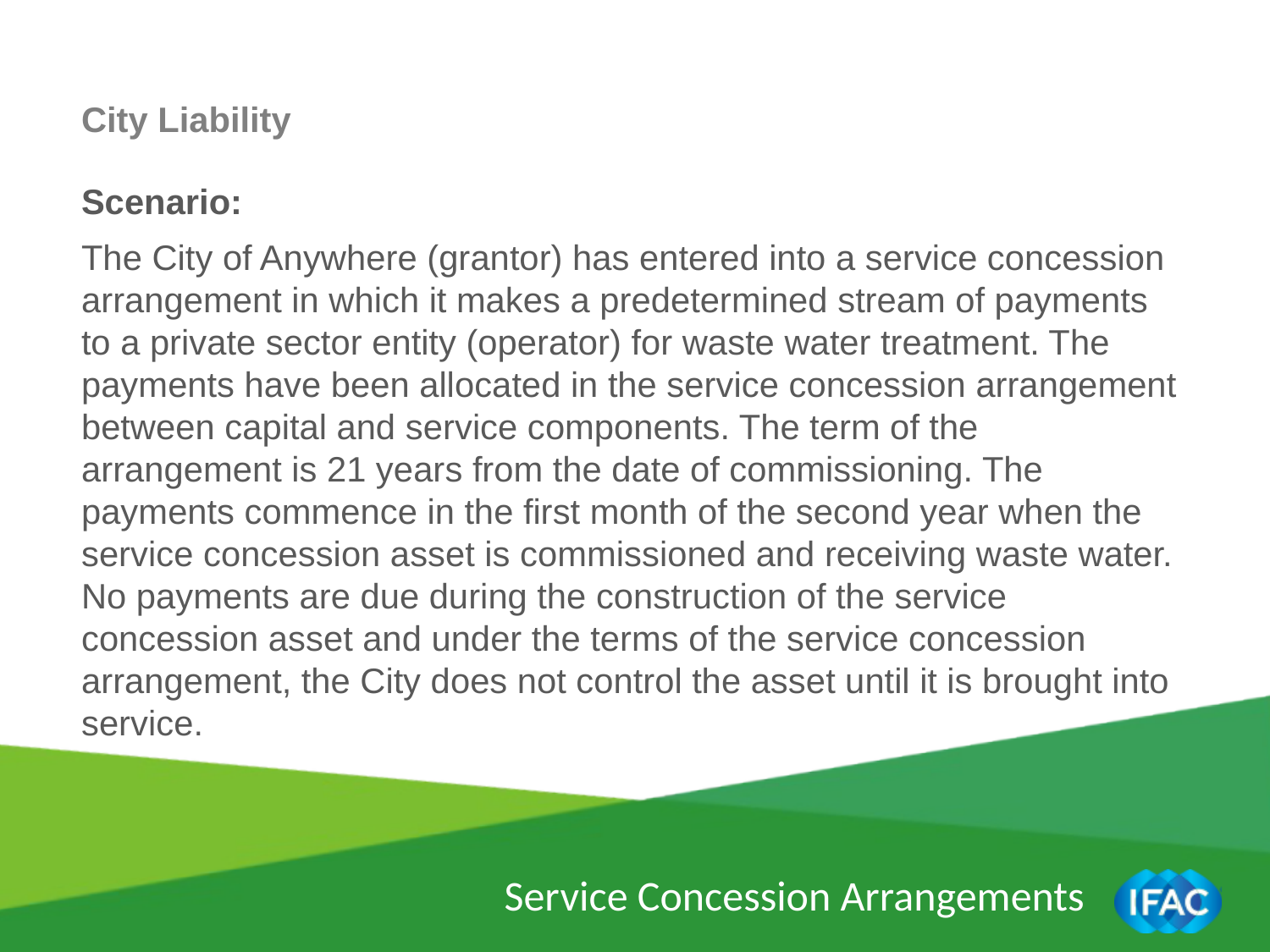

City Liability

Scenario:
The City of Anywhere (grantor) has entered into a service concession arrangement in which it makes a predetermined stream of payments to a private sector entity (operator) for waste water treatment. The payments have been allocated in the service concession arrangement between capital and service components. The term of the arrangement is 21 years from the date of commissioning. The payments commence in the first month of the second year when the service concession asset is commissioned and receiving waste water. No payments are due during the construction of the service concession asset and under the terms of the service concession arrangement, the City does not control the asset until it is brought into service.

Service Concession Arrangements